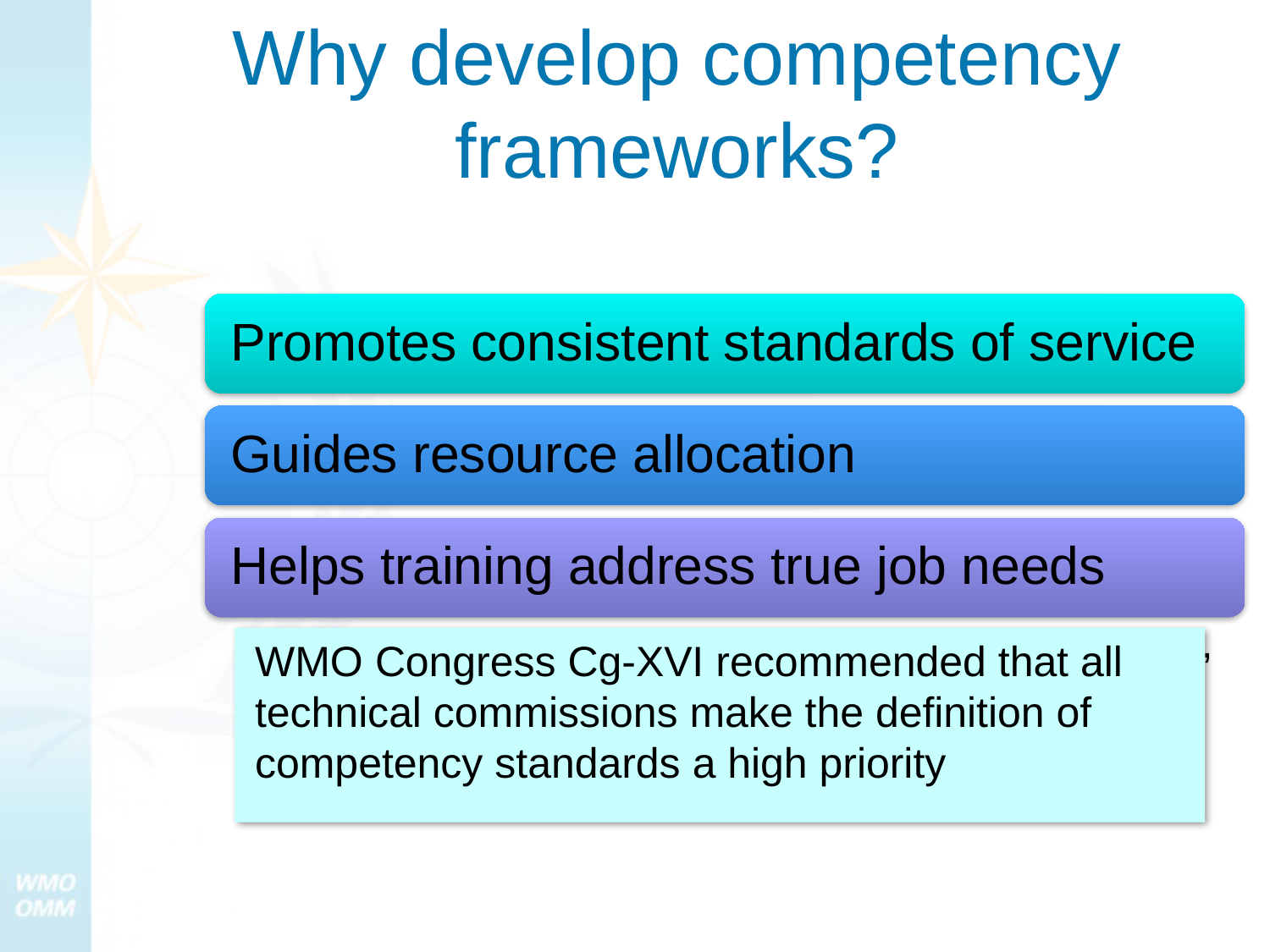

Why develop competency frameworks?
Promotes consistent standards of service
Guides resource allocation
Helps training address true job needs
for participants, this increases relevance, motivation, retention
WMO Congress Cg-XVI recommended that all technical commissions make the definition of competency standards a high priority